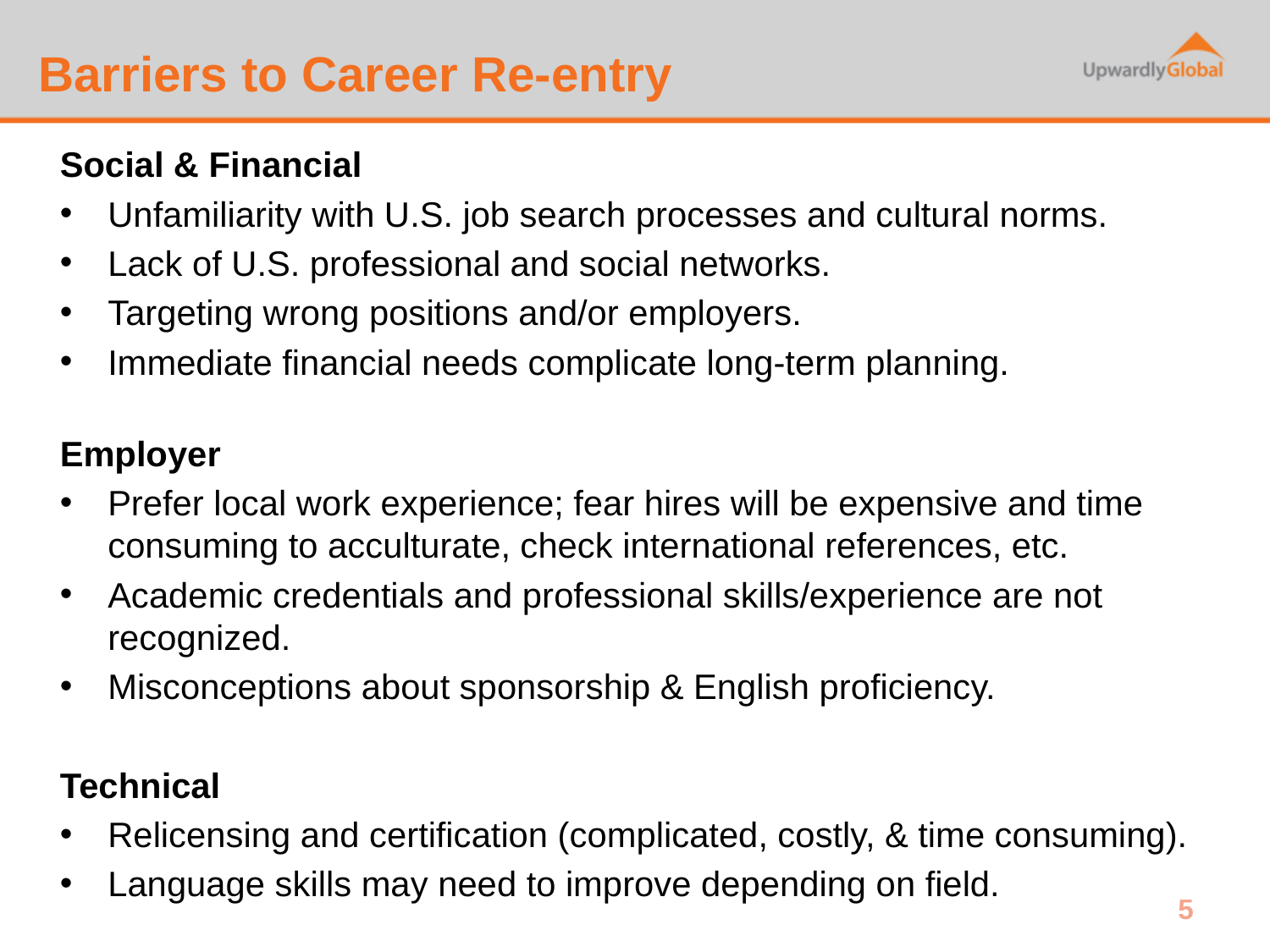

# Barriers to Career Re-entry
Social & Financial
Unfamiliarity with U.S. job search processes and cultural norms.
Lack of U.S. professional and social networks.
Targeting wrong positions and/or employers.
Immediate financial needs complicate long-term planning.
Employer
Prefer local work experience; fear hires will be expensive and time consuming to acculturate, check international references, etc.
Academic credentials and professional skills/experience are not recognized.
Misconceptions about sponsorship & English proficiency.

Technical
Relicensing and certification (complicated, costly, & time consuming).
Language skills may need to improve depending on field.

5